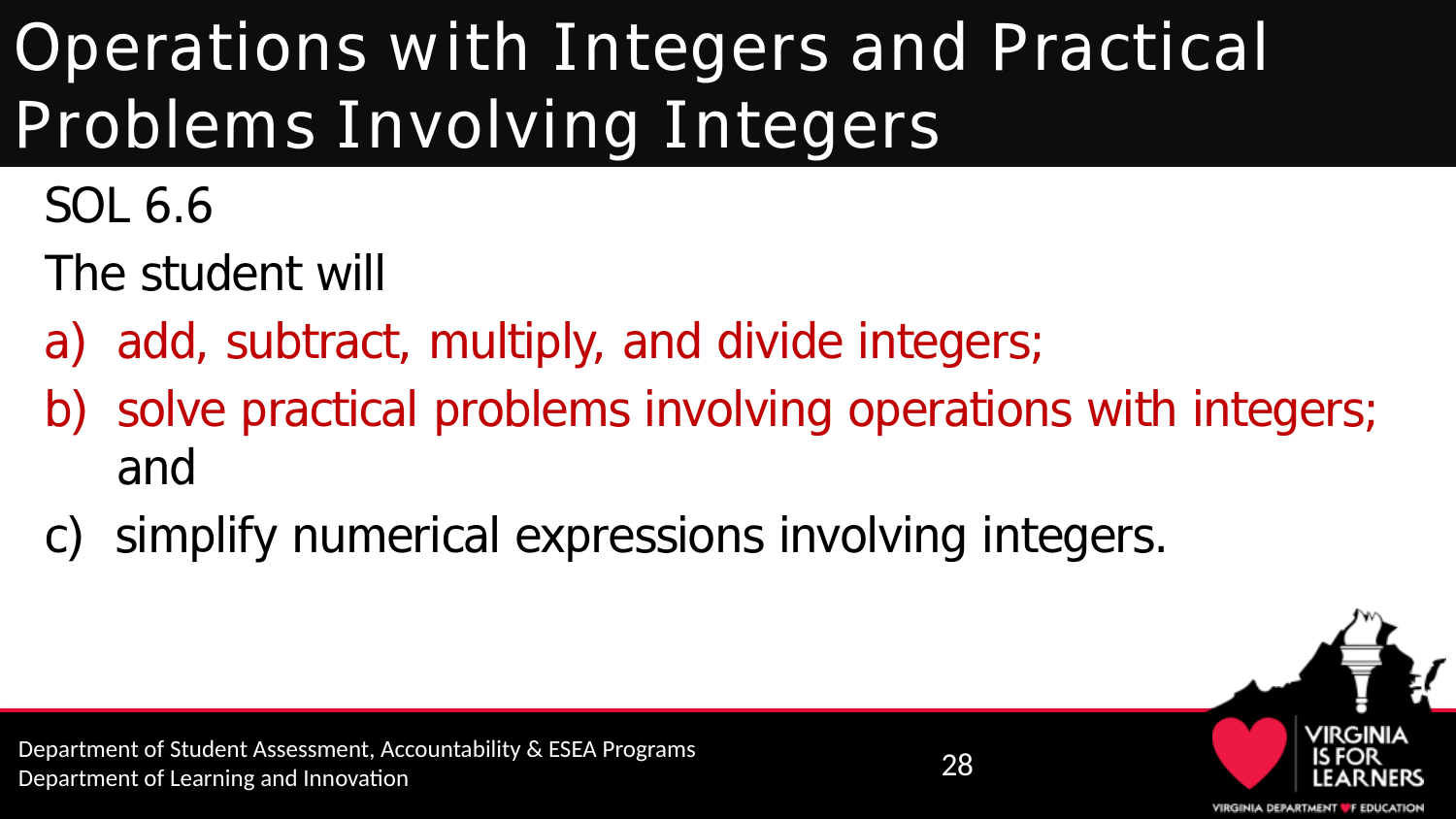

# Operations with Integers and Practical Problems Involving Integers
SOL 6.6
The student will
add, subtract, multiply, and divide integers;
solve practical problems involving operations with integers; and
c)  simplify numerical expressions involving integers.